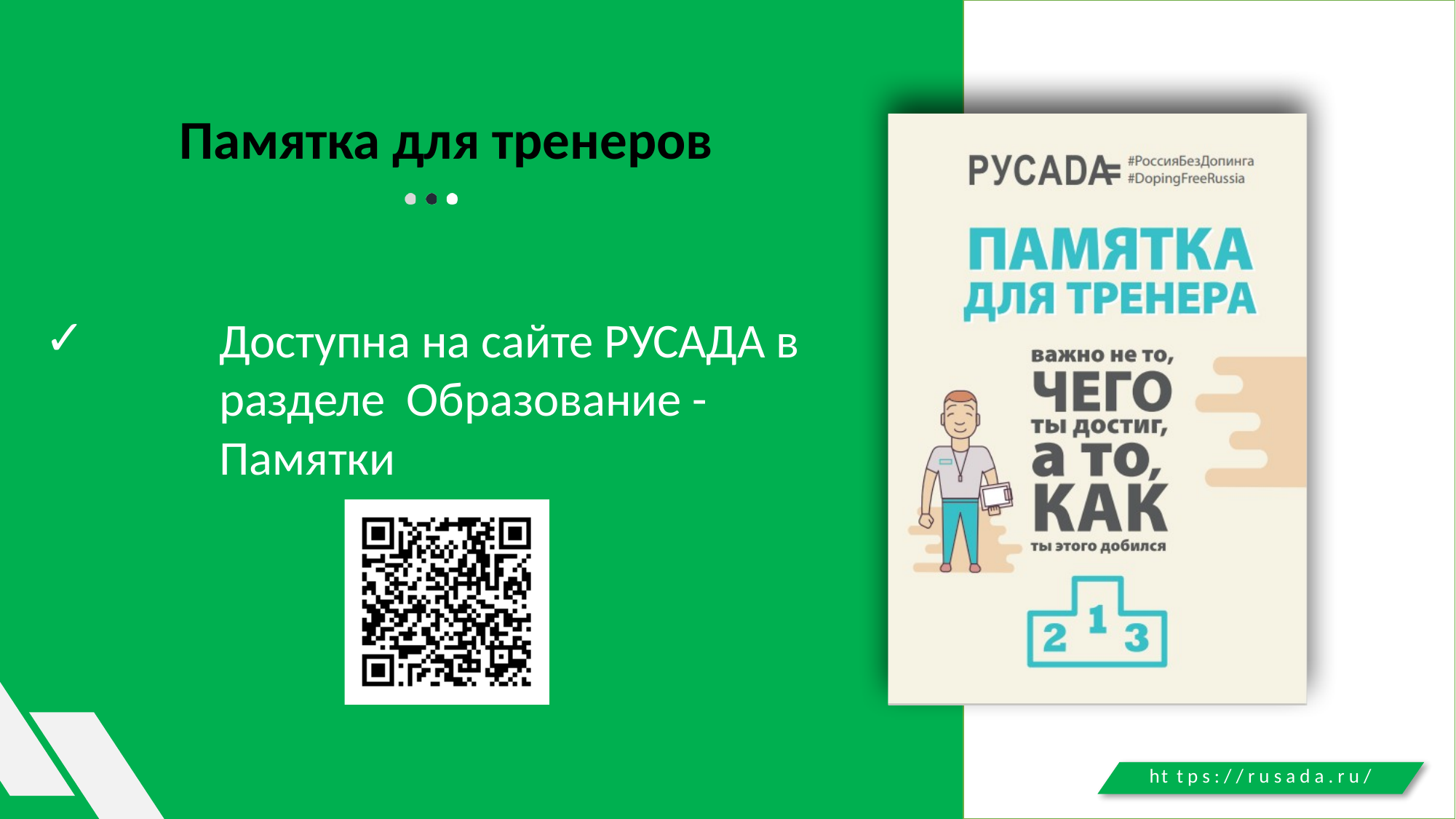

# Памятка для тренеров

Доступна на сайте РУСАДА в разделе  Образование - Памятки

ht t p s : / / r u s a d a . r u /